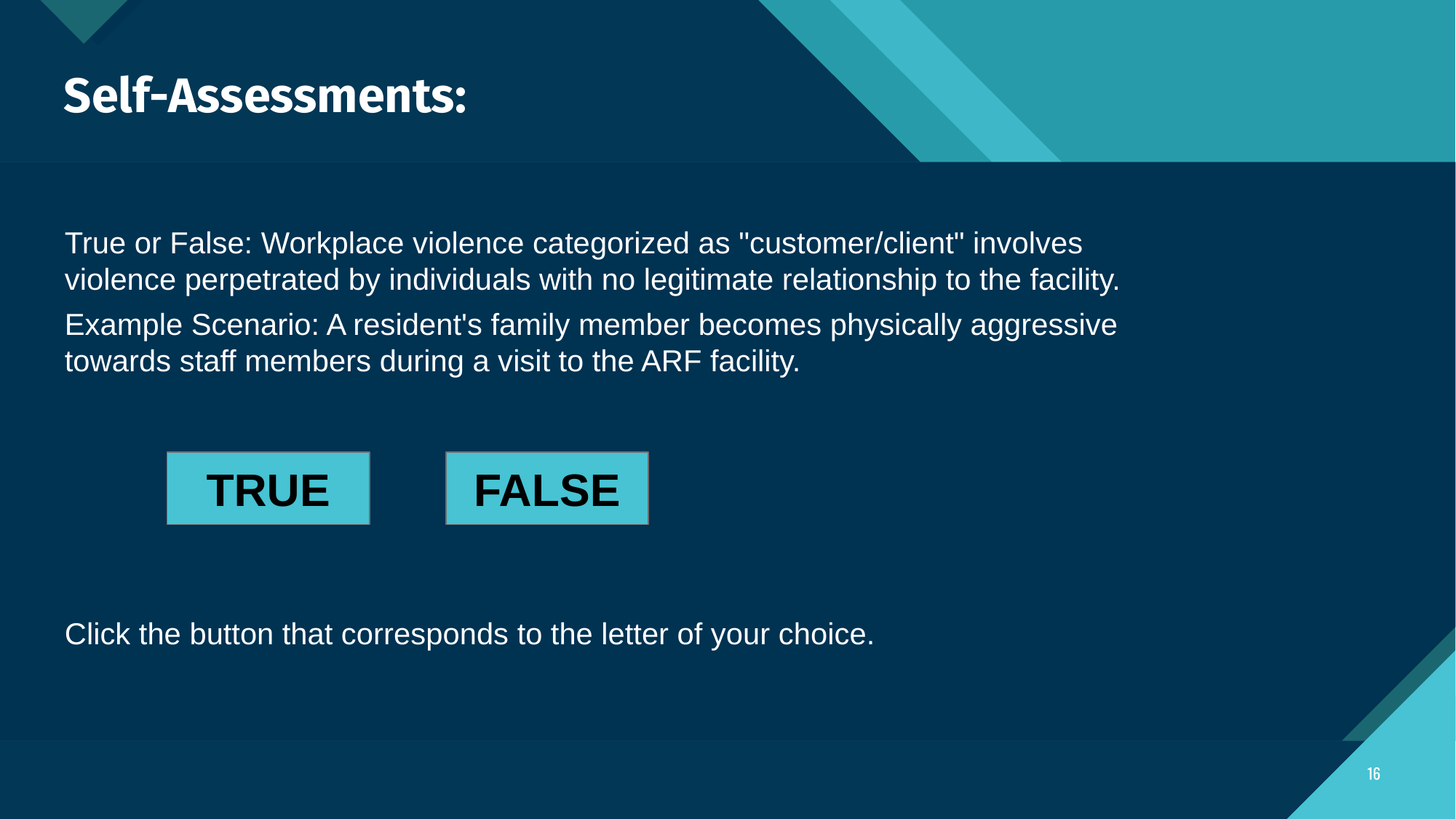

# Self-Assessments:
True or False: Workplace violence categorized as "customer/client" involves violence perpetrated by individuals with no legitimate relationship to the facility.
Example Scenario: A resident's family member becomes physically aggressive towards staff members during a visit to the ARF facility.

Click the button that corresponds to the letter of your choice.
TRUE
FALSE
16